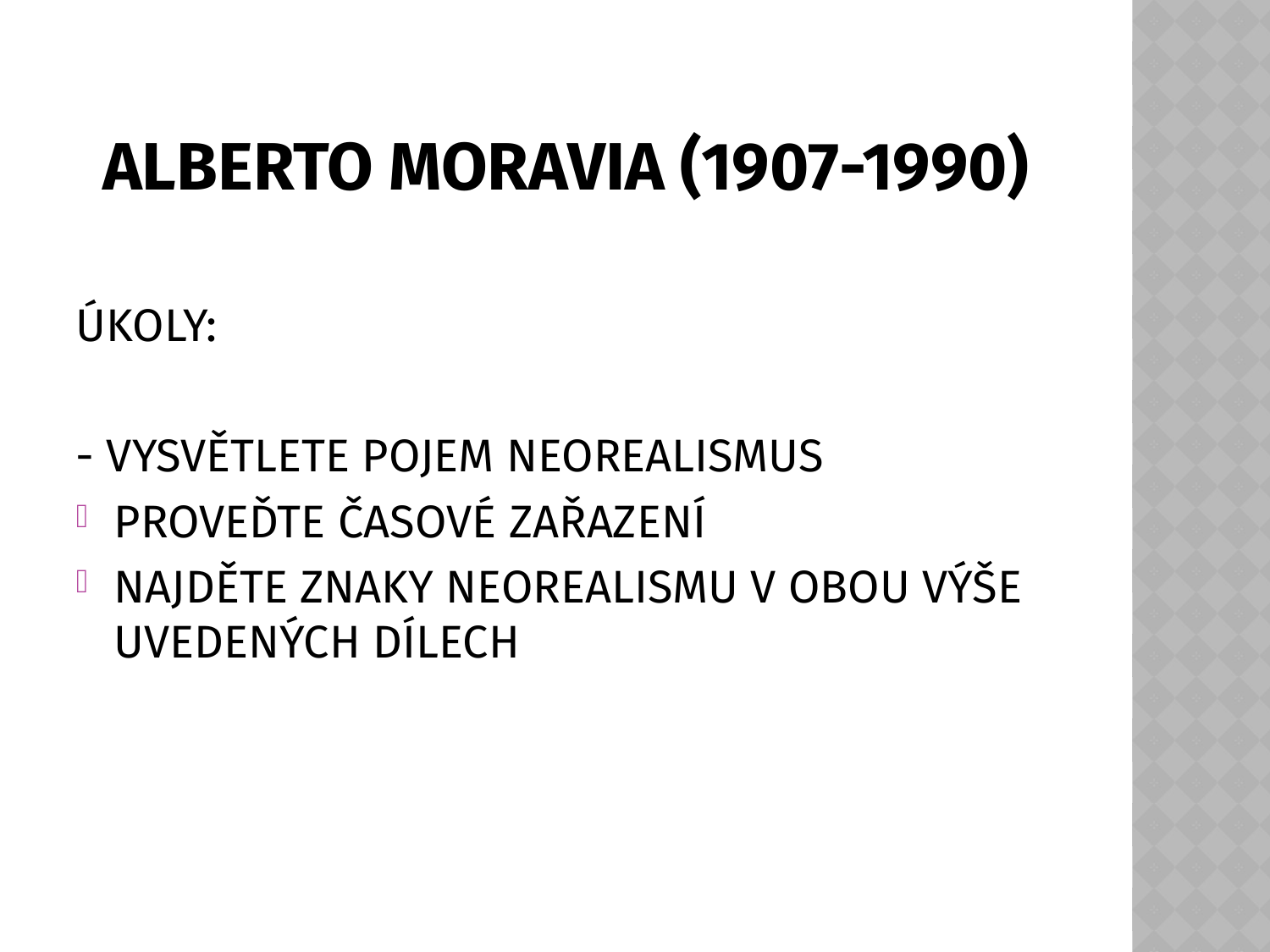

# alberto moravia (1907-1990)

ÚKOLY:

- VYSVĚTLETE POJEM NEOREALISMUS
PROVEĎTE ČASOVÉ ZAŘAZENÍ
NAJDĚTE ZNAKY NEOREALISMU V OBOU VÝŠE UVEDENÝCH DÍLECH